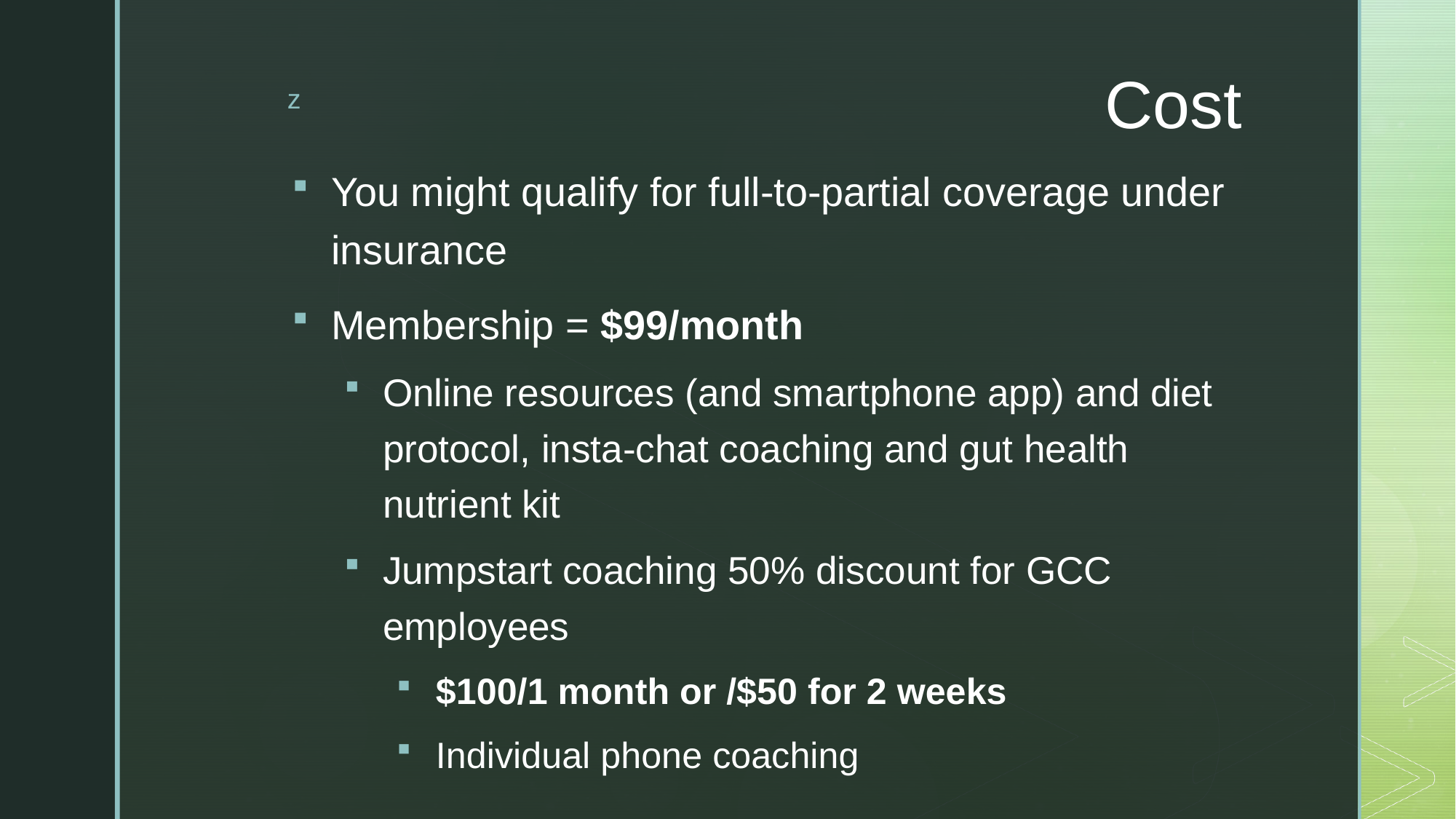

# Cost
You might qualify for full-to-partial coverage under insurance
Membership = $99/month
Online resources (and smartphone app) and diet protocol, insta-chat coaching and gut health nutrient kit
Jumpstart coaching 50% discount for GCC employees
$100/1 month or /$50 for 2 weeks
Individual phone coaching